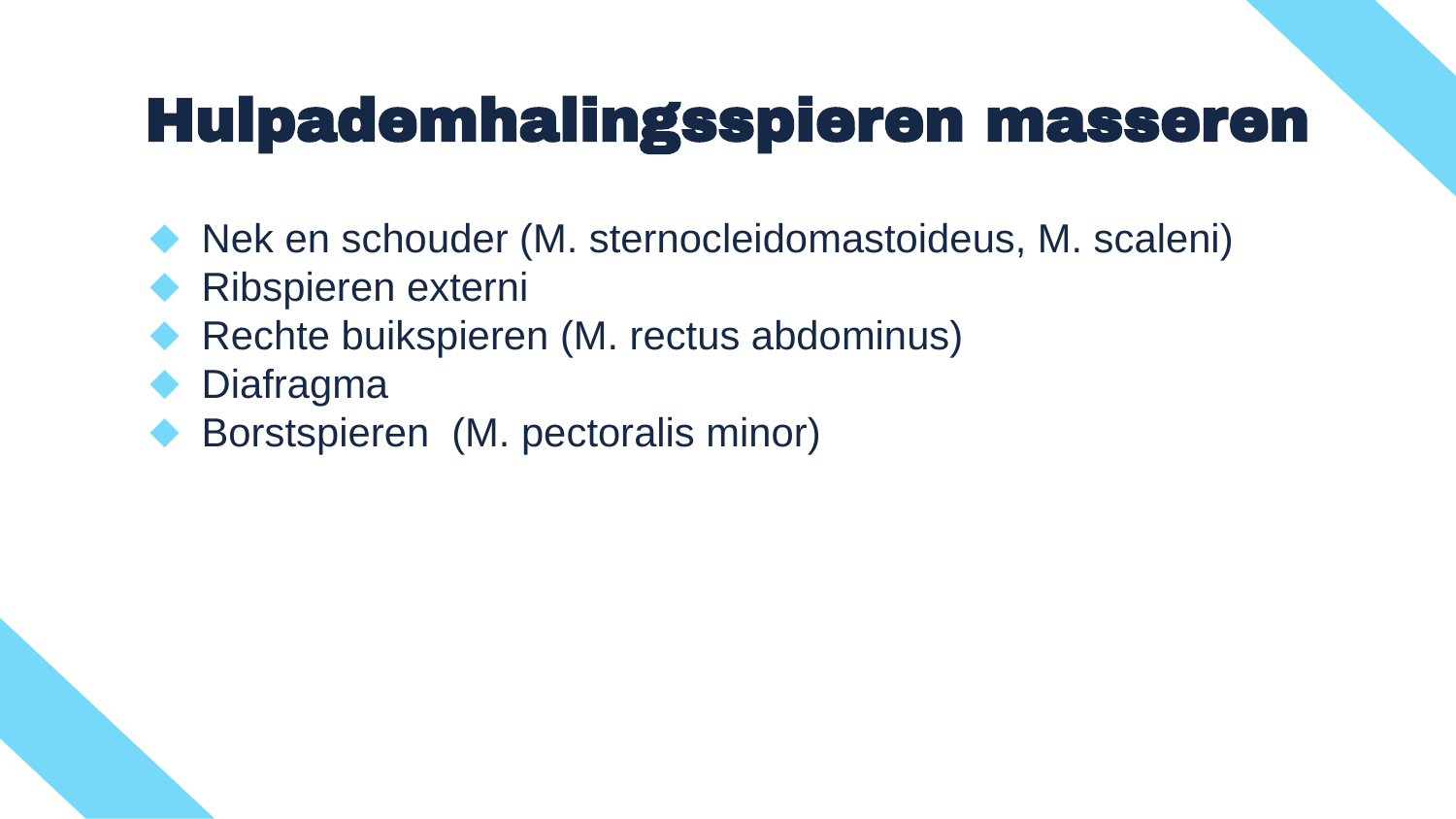

# Hulpademhalingsspieren masseren
Nek en schouder (M. sternocleidomastoideus, M. scaleni)
Ribspieren externi
Rechte buikspieren (M. rectus abdominus)
Diafragma
Borstspieren  (M. pectoralis minor)